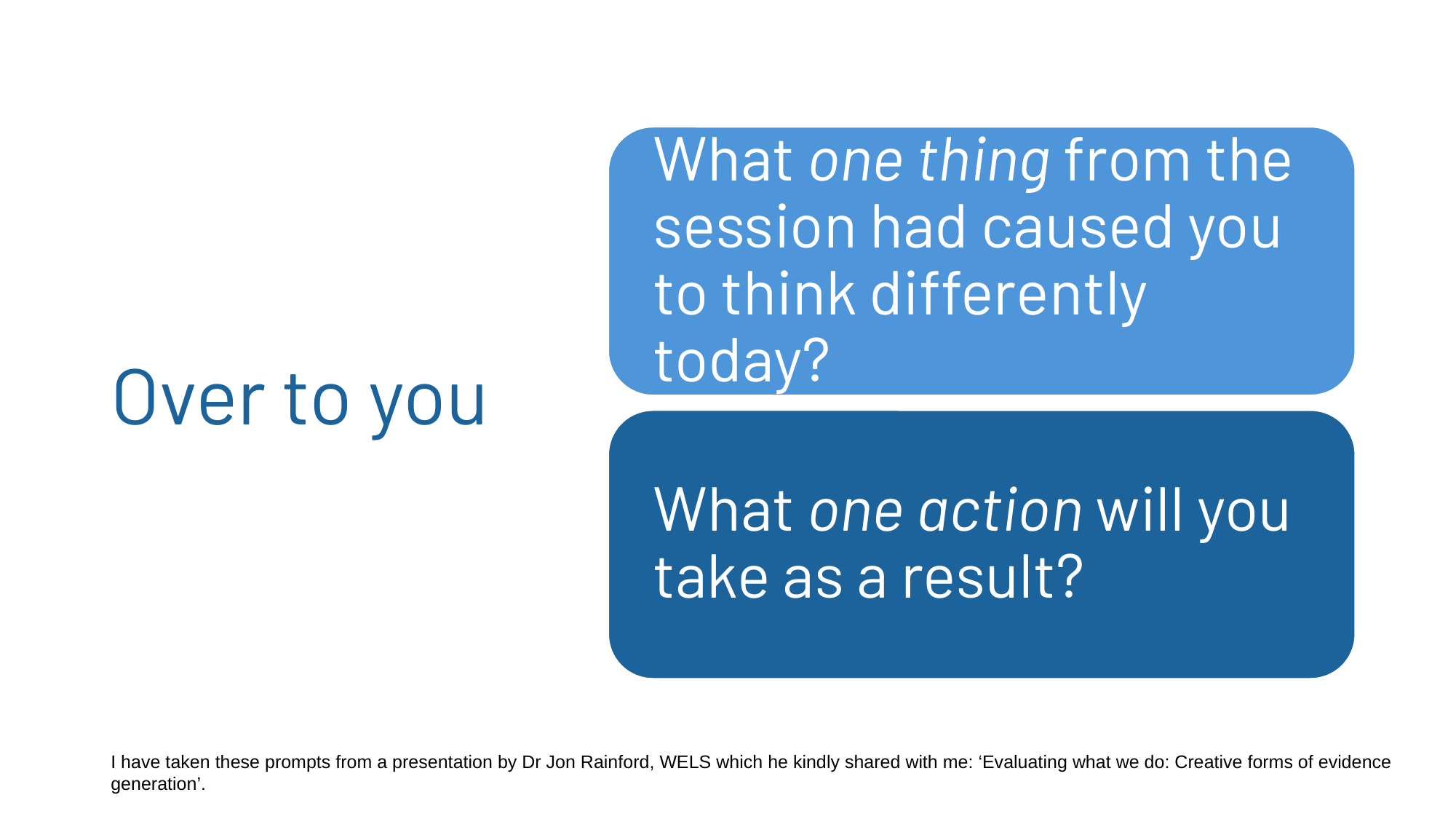

# Over to you
What one thing from the session had caused you to think differently today?
What one action will you take as a result?
I have taken these prompts from a presentation by Dr Jon Rainford, WELS which he kindly shared with me: ‘Evaluating what we do: Creative forms of evidence generation’.